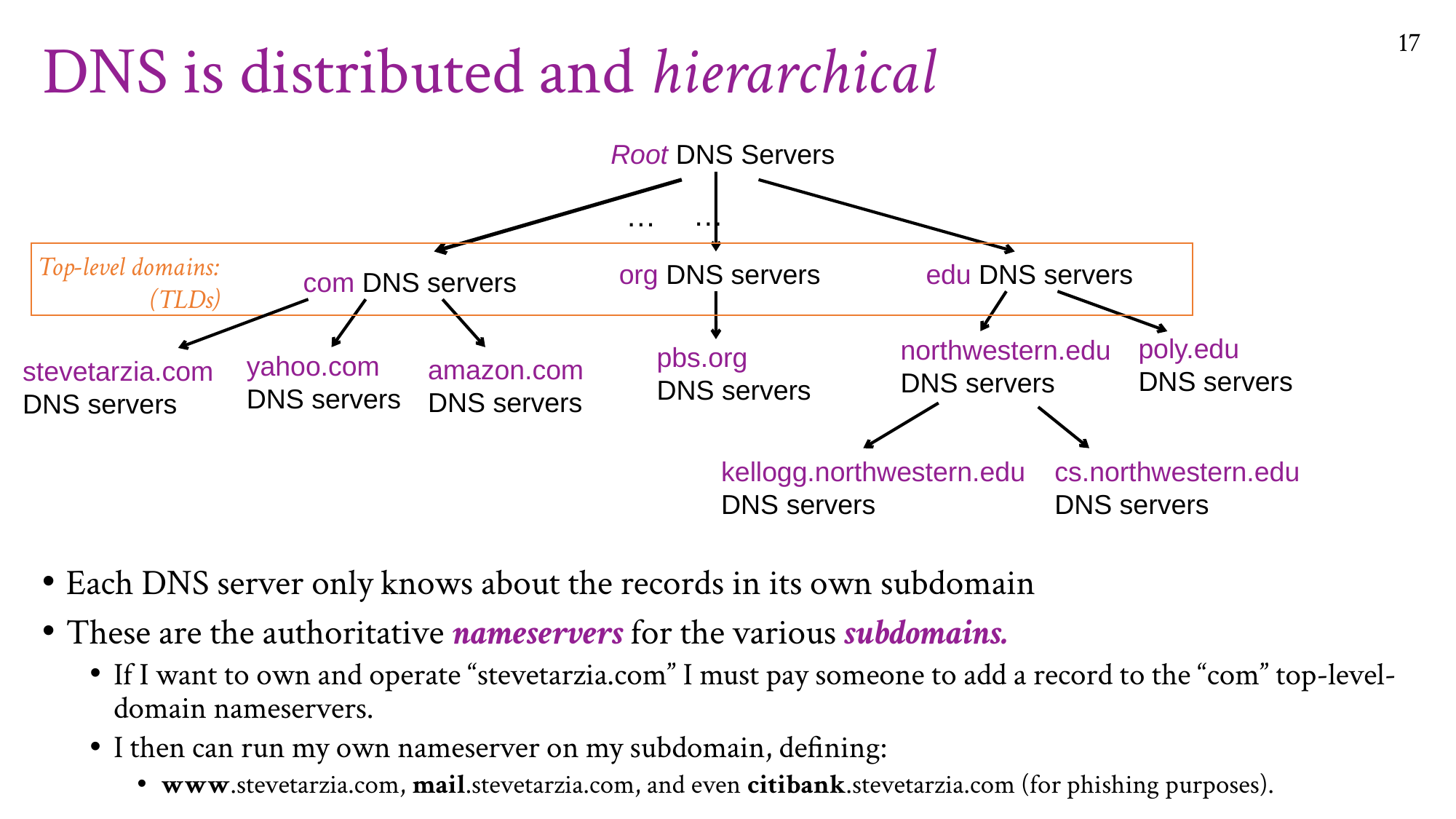

# DNS is distributed and hierarchical
Root DNS Servers

org DNS servers
edu DNS servers
com DNS servers

poly.edu
DNS servers
northwestern.edu
DNS servers
pbs.org
DNS servers
yahoo.com
DNS servers
amazon.com
DNS servers

kellogg.northwestern.edu
DNS servers
cs.northwestern.edu
DNS servers
…
…
Top-level domains:
(TLDs)

stevetarzia.com
DNS servers
Each DNS server only knows about the records in its own subdomain
These are the authoritative nameservers for the various subdomains.
If I want to own and operate “stevetarzia.com” I must pay someone to add a record to the “com” top-level-domain nameservers.
I then can run my own nameserver on my subdomain, defining:
www.stevetarzia.com, mail.stevetarzia.com, and even citibank.stevetarzia.com (for phishing purposes).